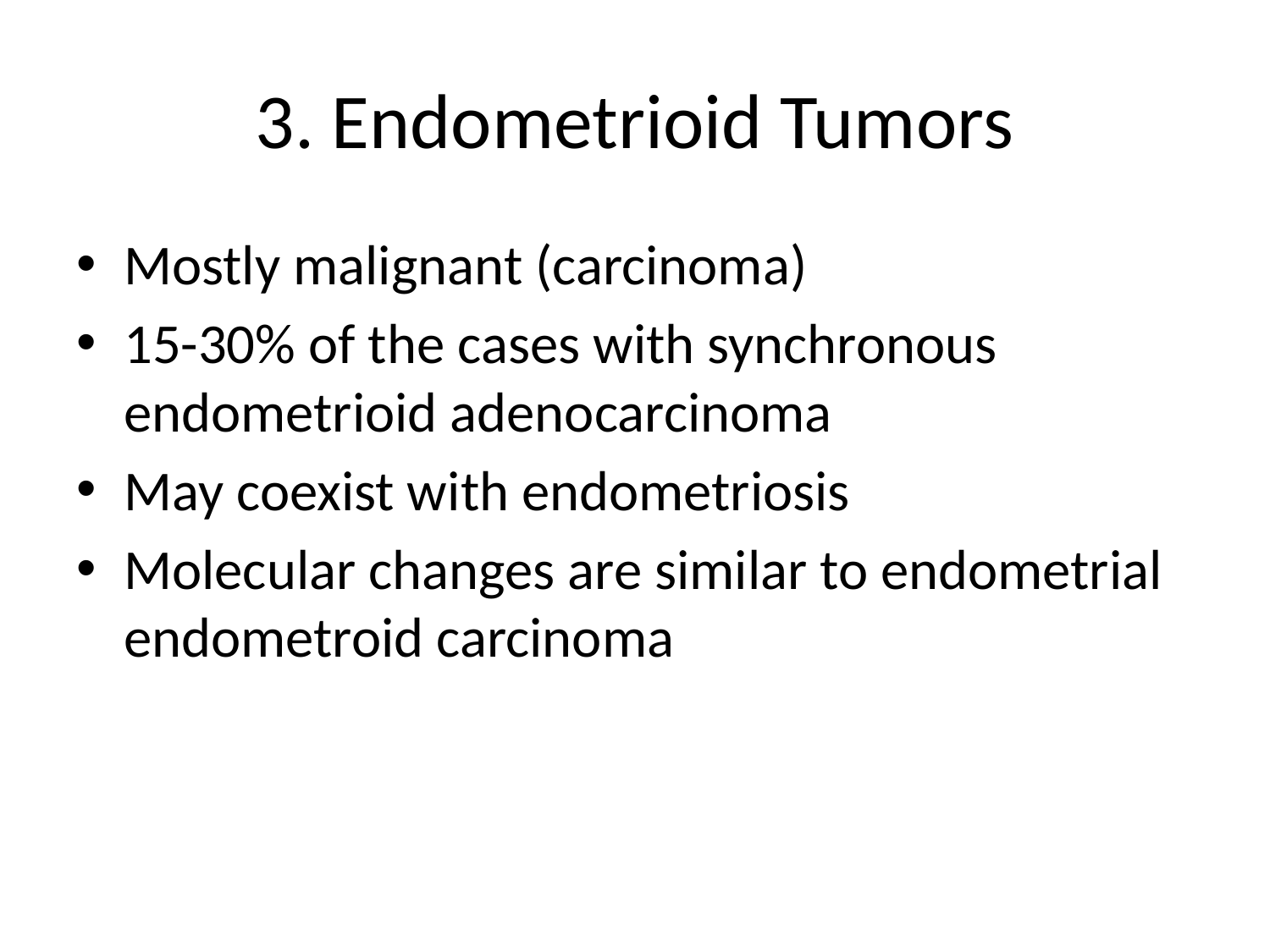

# 3. Endometrioid Tumors
Mostly malignant (carcinoma)
15-30% of the cases with synchronous endometrioid adenocarcinoma
May coexist with endometriosis
Molecular changes are similar to endometrial endometroid carcinoma